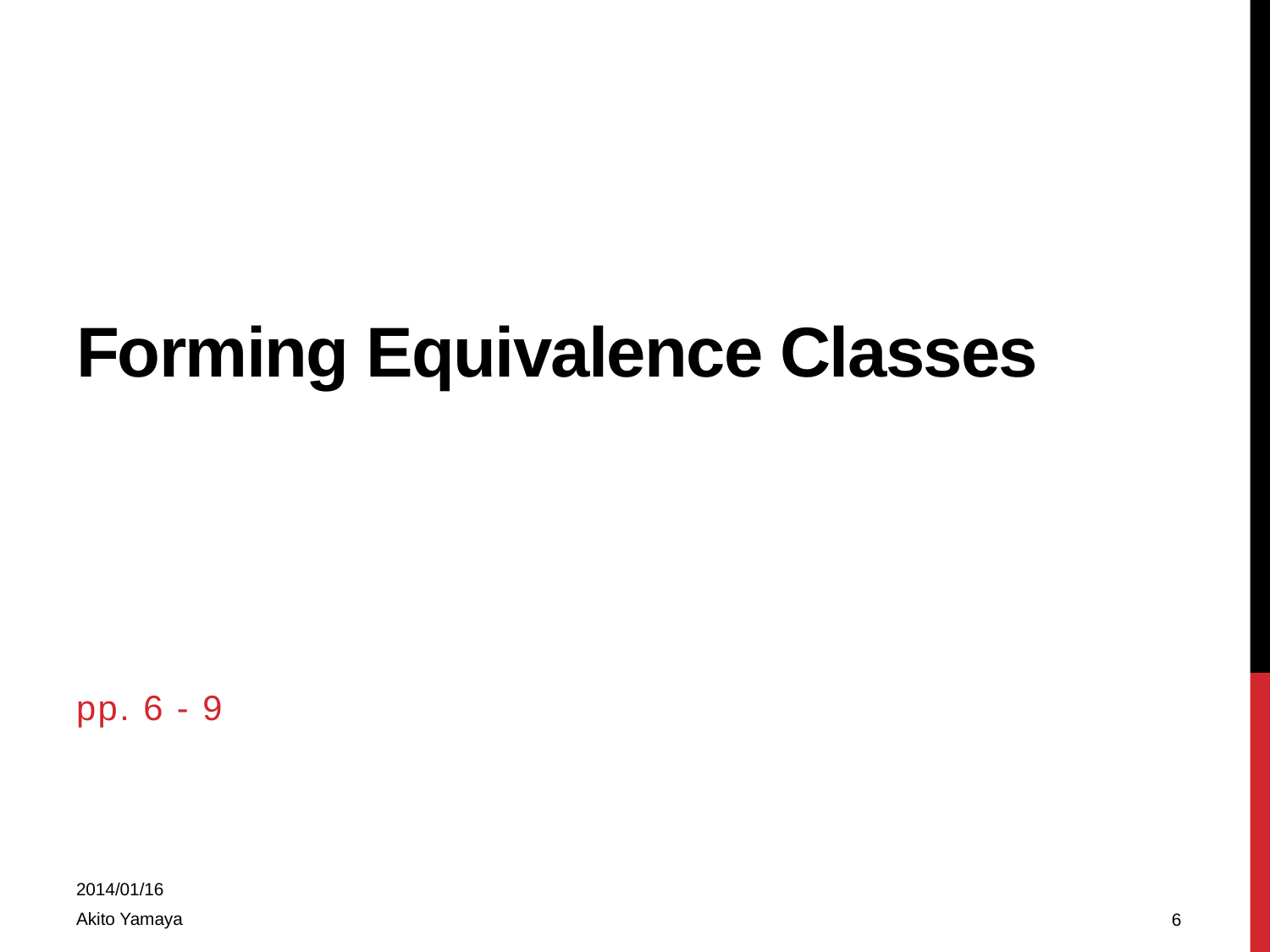

# Forming Equivalence Classes
pp. 6 - 9
2014/01/16
6
Akito Yamaya